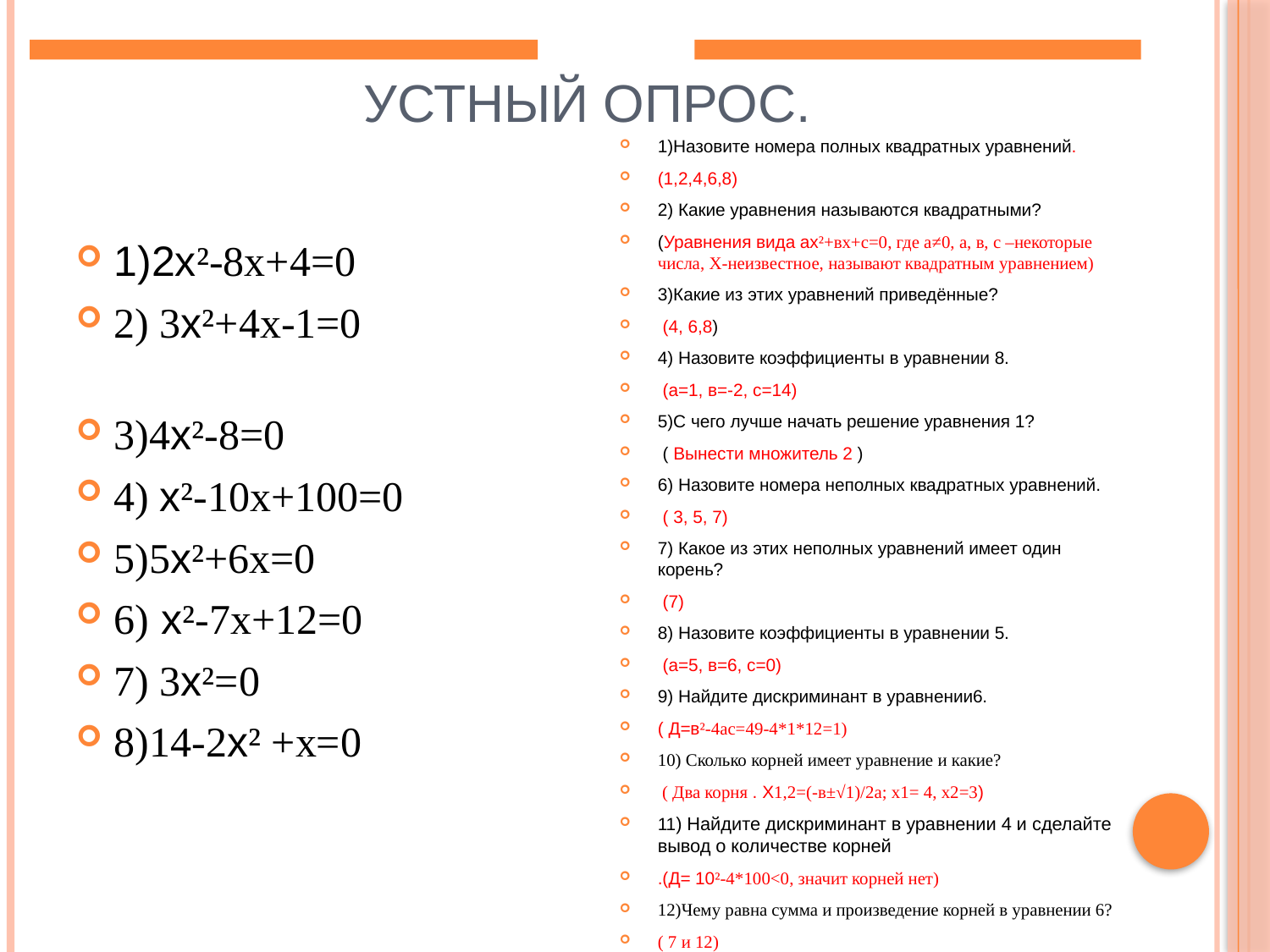

# Устный опрос.

1)Назовите номера полных квадратных уравнений.
(1,2,4,6,8)
2) Какие уравнения называются квадратными?
(Уравнения вида ах²+вх+с=0, где а≠0, а, в, с –некоторые числа, Х-неизвестное, называют квадратным уравнением)
3)Какие из этих уравнений приведённые?
 (4, 6,8)
4) Назовите коэффициенты в уравнении 8.
 (а=1, в=-2, с=14)
5)С чего лучше начать решение уравнения 1?
 ( Вынести множитель 2 )
6) Назовите номера неполных квадратных уравнений.
 ( 3, 5, 7)
7) Какое из этих неполных уравнений имеет один корень?
 (7)
8) Назовите коэффициенты в уравнении 5.
 (а=5, в=6, с=0)
9) Найдите дискриминант в уравнении6.
( Д=в²-4ас=49-4*1*12=1)
10) Сколько корней имеет уравнение и какие?
 ( Два корня . Х1,2=(-в±√1)/2а; х1= 4, х2=3)
11) Найдите дискриминант в уравнении 4 и сделайте вывод о количестве корней
.(Д= 10²-4*100˂0, значит корней нет)
12)Чему равна сумма и произведение корней в уравнении 6?
( 7 и 12)
1)2х²-8х+4=0
2) 3х²+4х-1=0
3)4х²-8=0
4) х²-10х+100=0
5)5х²+6х=0
6) х²-7х+12=0
7) 3х²=0
8)14-2х² +х=0